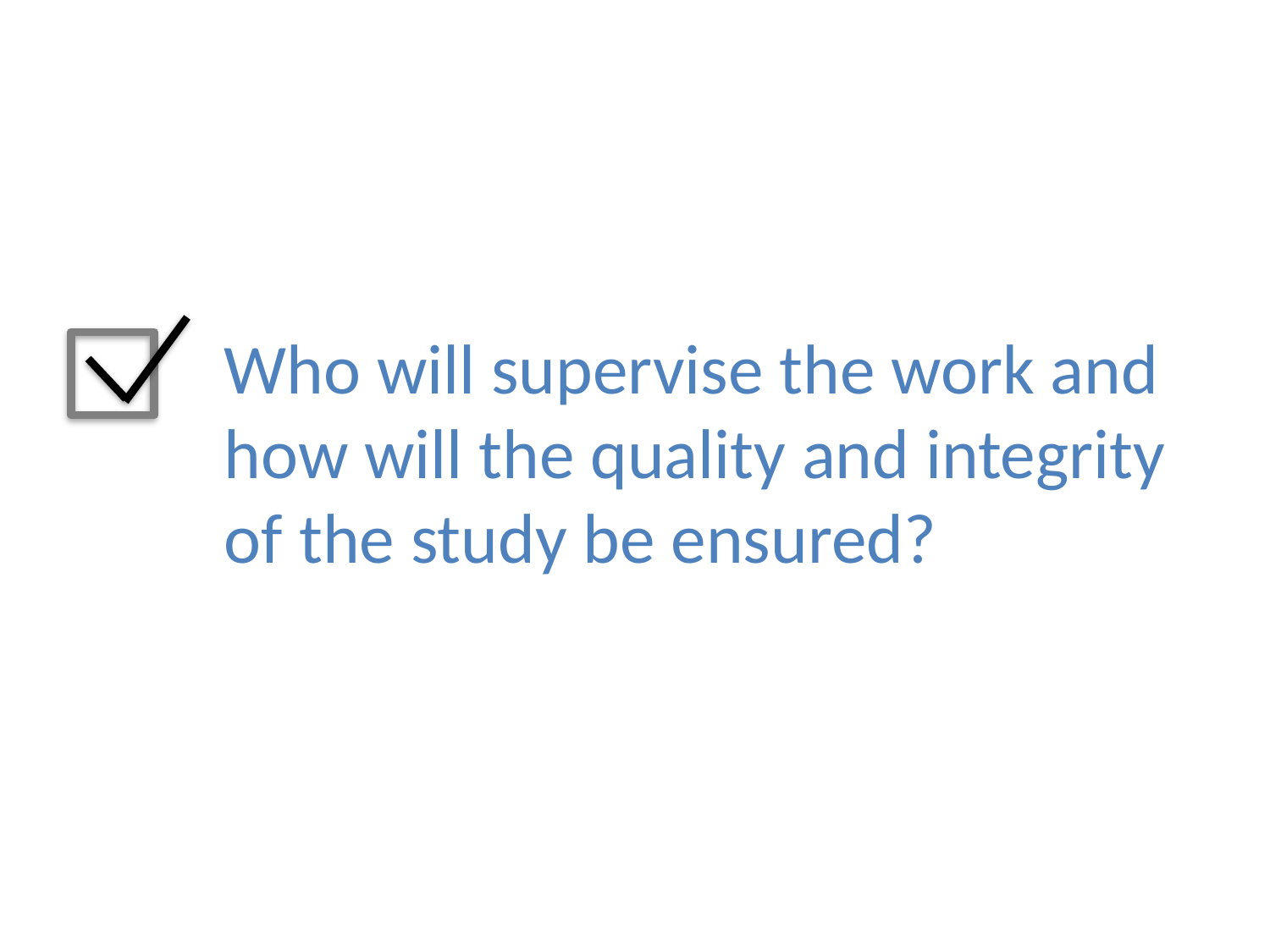

#

Who will supervise the work and how will the quality and integrity of the study be ensured?